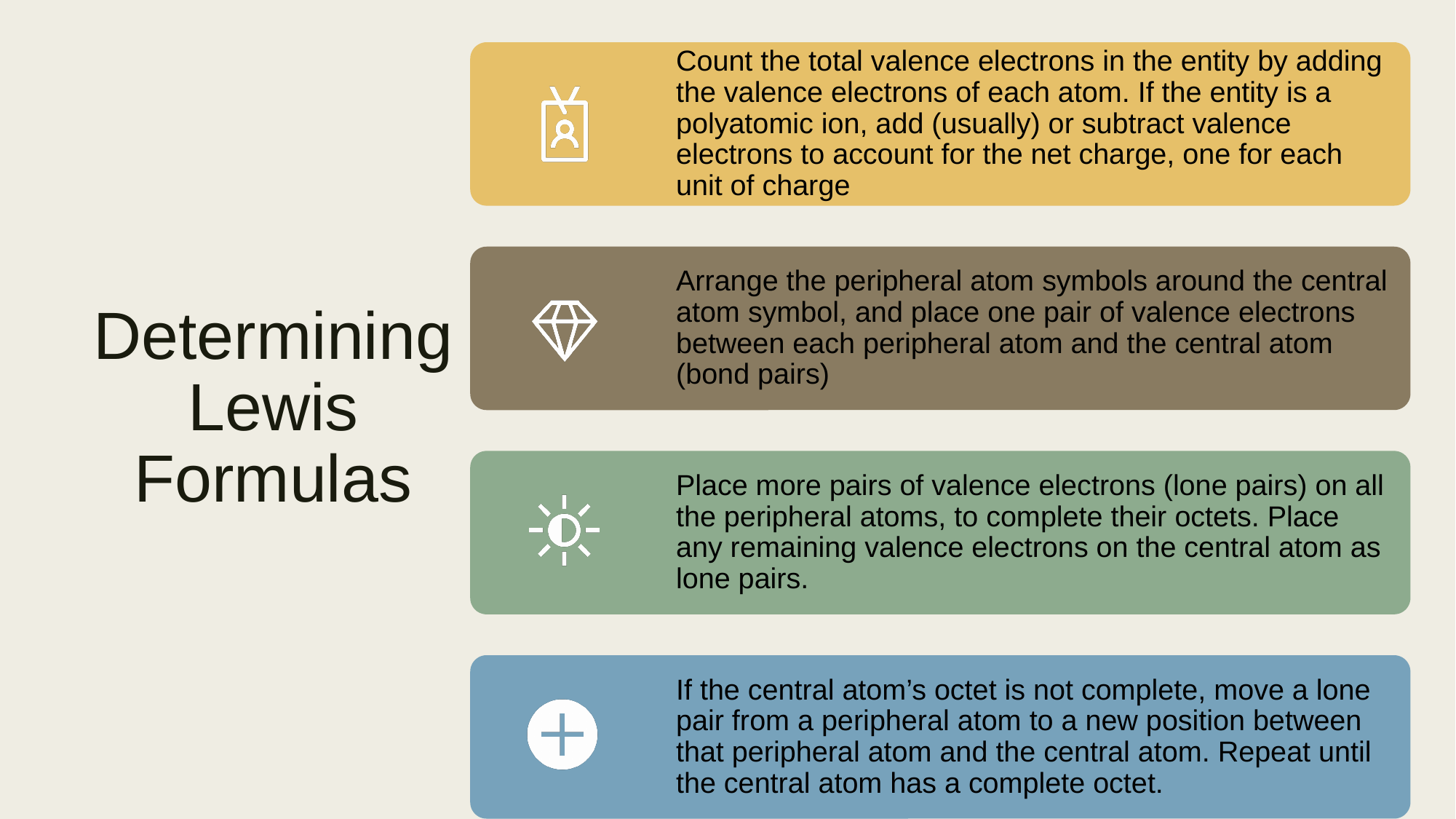

Count the total valence electrons in the entity by adding the valence electrons of each atom. If the entity is a polyatomic ion, add (usually) or subtract valence electrons to account for the net charge, one for each unit of charge
Arrange the peripheral atom symbols around the central atom symbol, and place one pair of valence electrons between each peripheral atom and the central atom (bond pairs)
Place more pairs of valence electrons (lone pairs) on all the peripheral atoms, to complete their octets. Place any remaining valence electrons on the central atom as lone pairs.
If the central atom’s octet is not complete, move a lone pair from a peripheral atom to a new position between that peripheral atom and the central atom. Repeat until the central atom has a complete octet.
# Determining Lewis Formulas